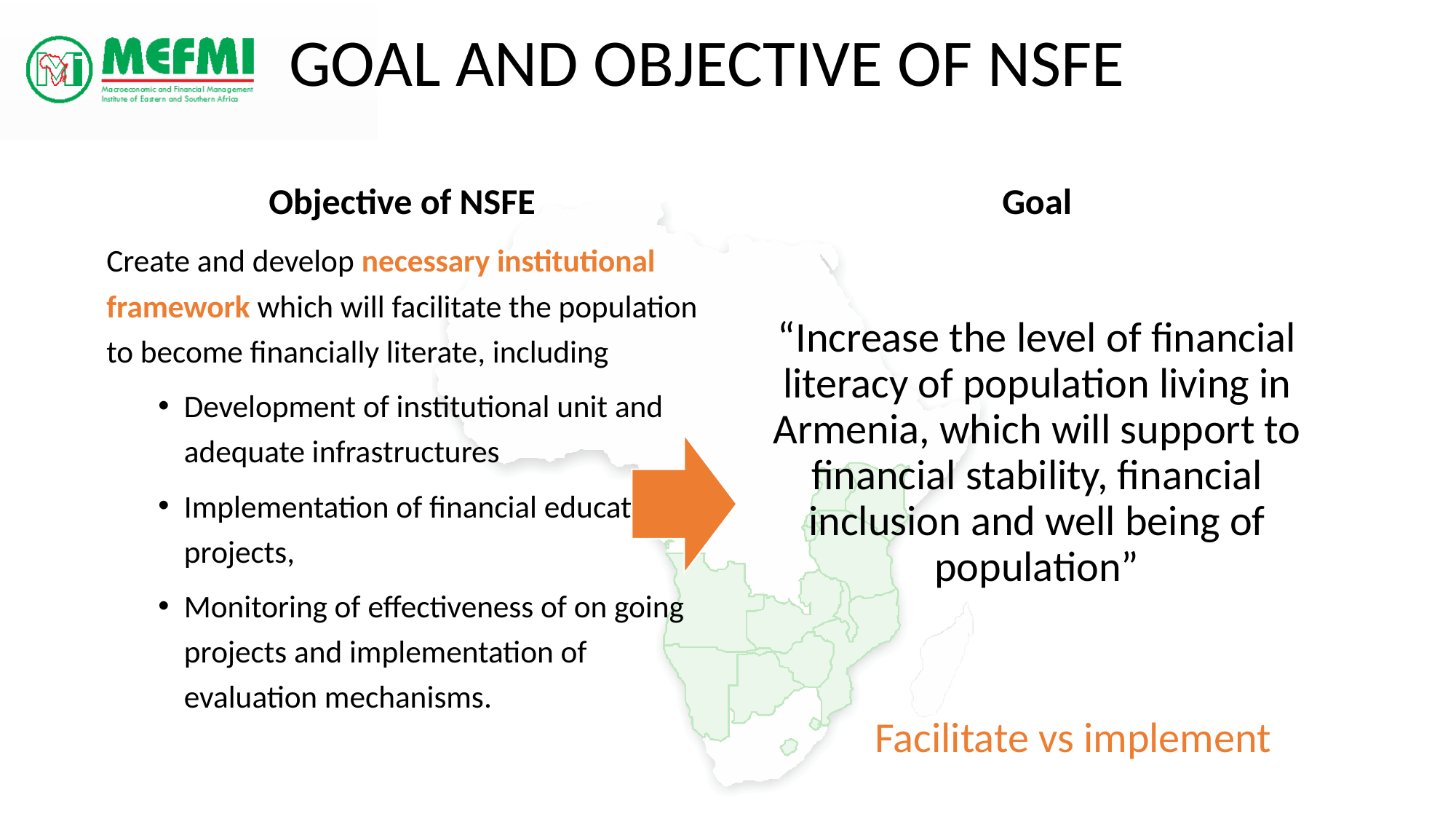

# GOAL AND OBJECTIVE OF NSFE
Objective of NSFE
Goal
Create and develop necessary institutional framework which will facilitate the population to become financially literate, including
Development of institutional unit and adequate infrastructures
Implementation of financial education projects,
Monitoring of effectiveness of on going projects and implementation of evaluation mechanisms.
“Increase the level of financial literacy of population living in Armenia, which will support to financial stability, financial inclusion and well being of population”

Facilitate vs implement